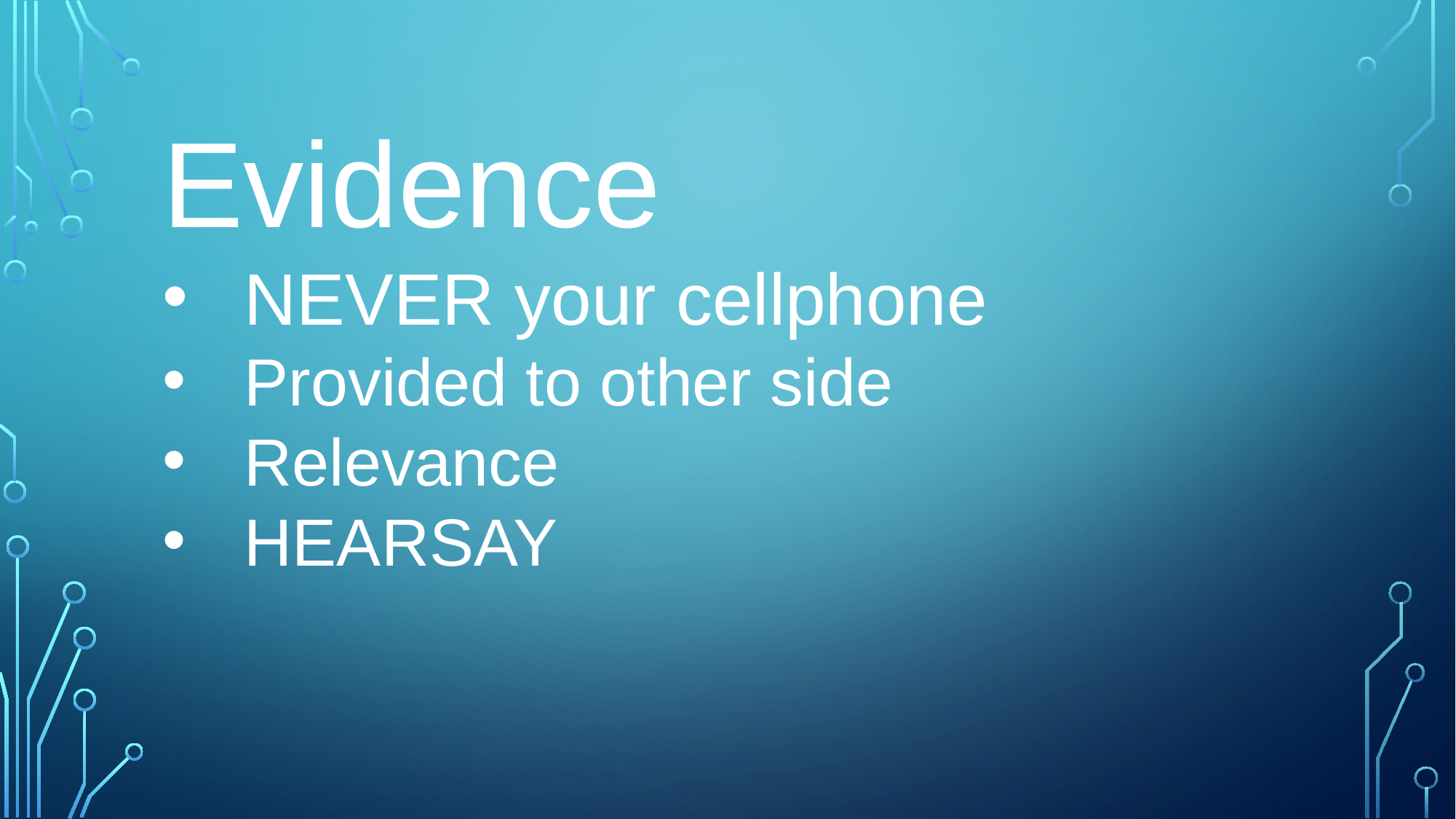

Evidence
NEVER your cellphone
Provided to other side
Relevance
HEARSAY